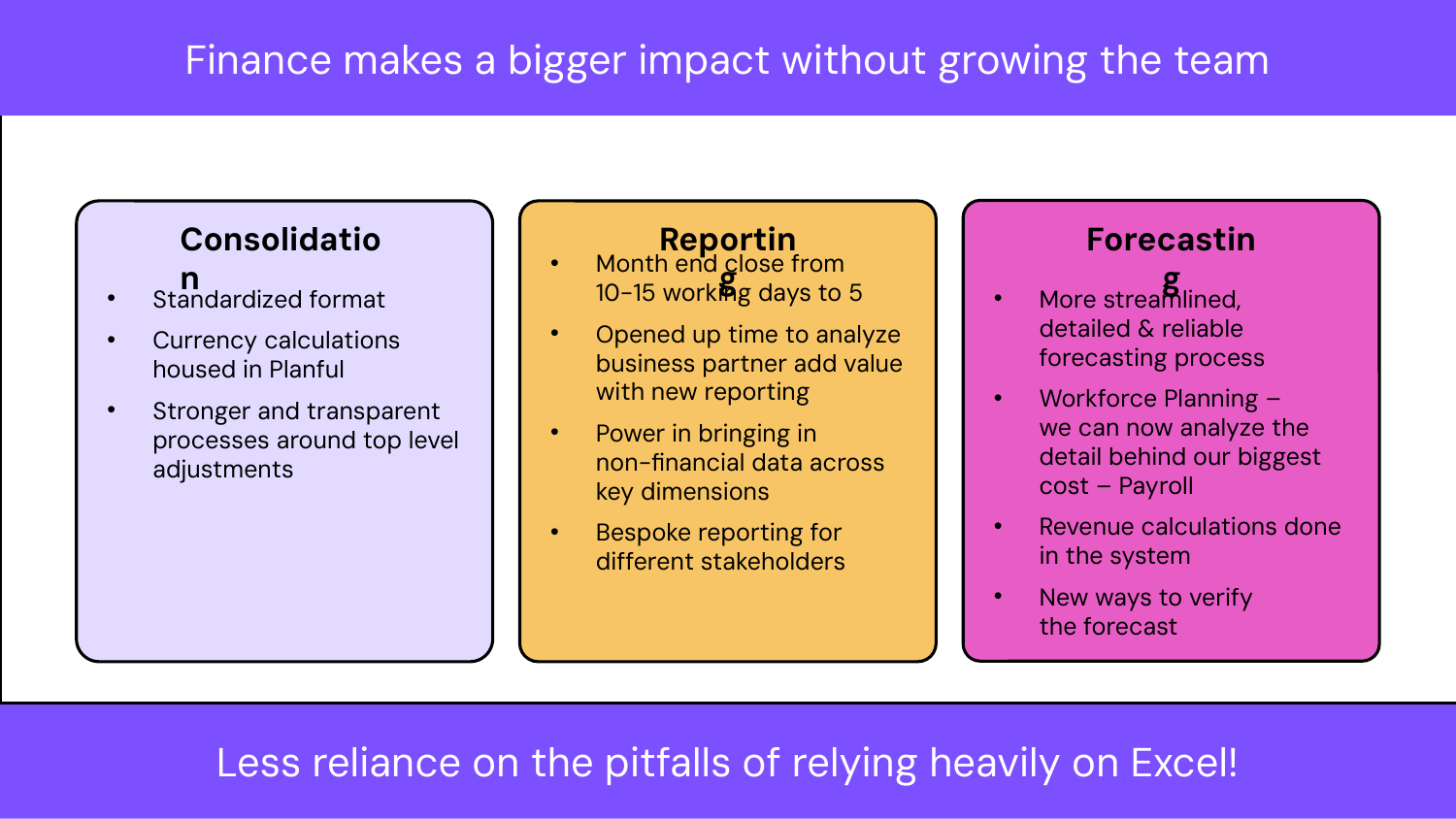

Finance makes a bigger impact without growing the team

Consolidation
Reporting
Forecasting
Month end close from
10-15 working days to 5
Opened up time to analyze business partner add value with new reporting
Power in bringing in
non-financial data across key dimensions
Bespoke reporting for different stakeholders

Standardized format
Currency calculations housed in Planful
Stronger and transparent processes around top level adjustments
More streamlined,
detailed & reliable forecasting process
Workforce Planning –
we can now analyze the detail behind our biggest cost – Payroll
Revenue calculations done in the system
New ways to verify
the forecast
Less reliance on the pitfalls of relying heavily on Excel!